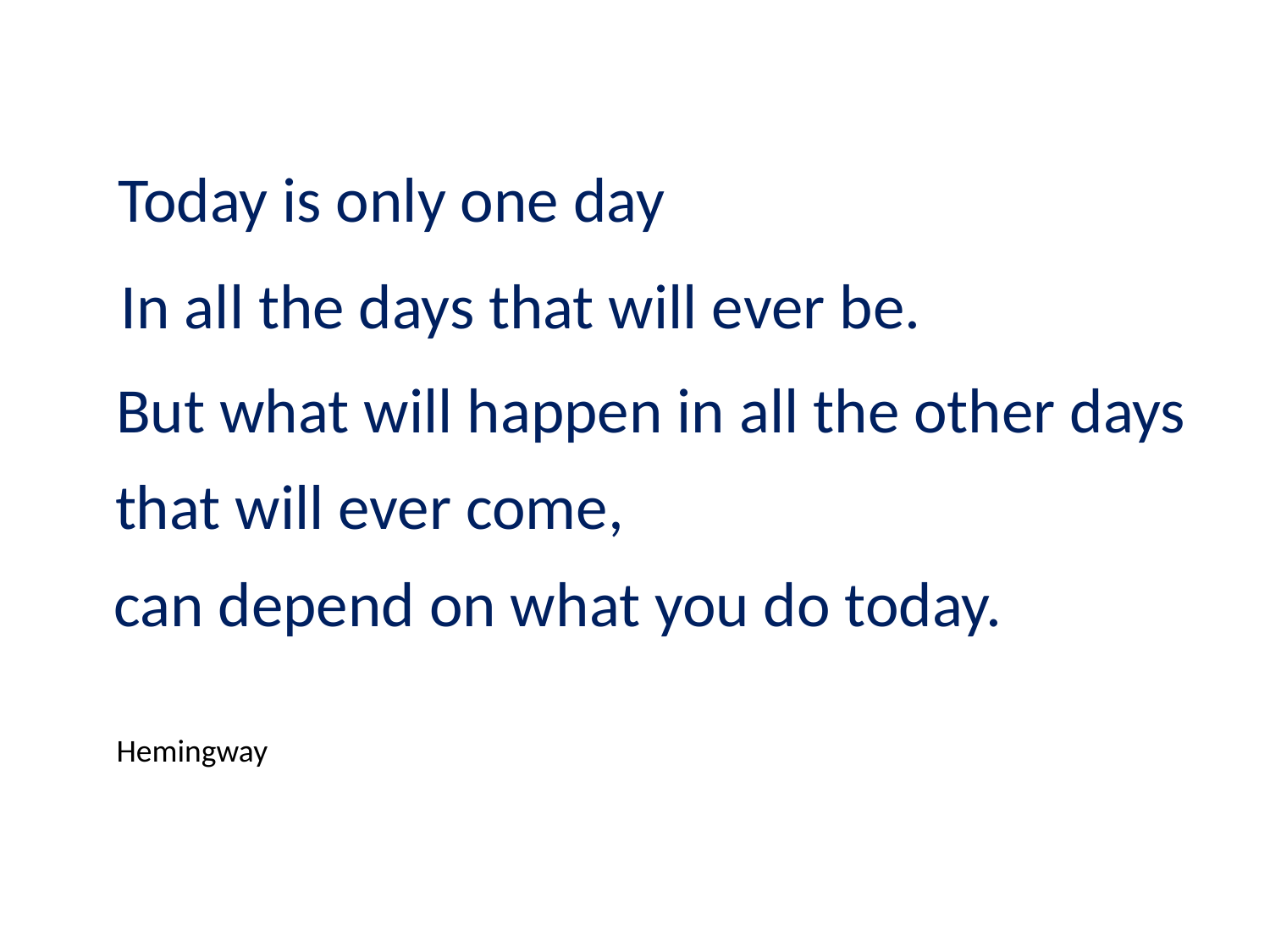

Today is only one day
In all the days that will ever be.
But what will happen in all the other days
that will ever come,
can depend on what you do today.
Hemingway